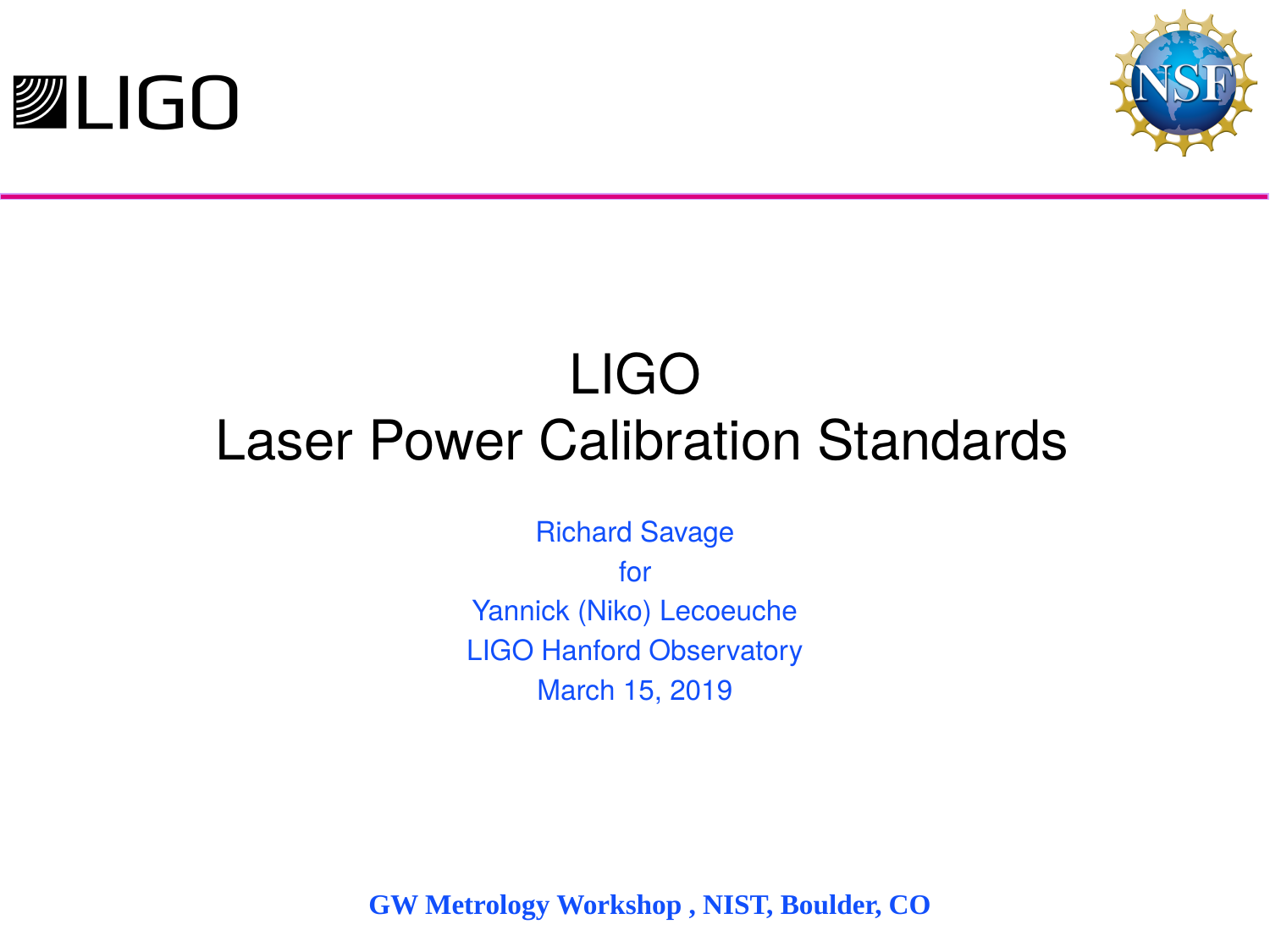

# LIGO Laser Power Calibration Standards
Richard Savage
for
Yannick (Niko) Lecoeuche
LIGO Hanford Observatory
March 15, 2019
GW Metrology Workshop , NIST, Boulder, CO